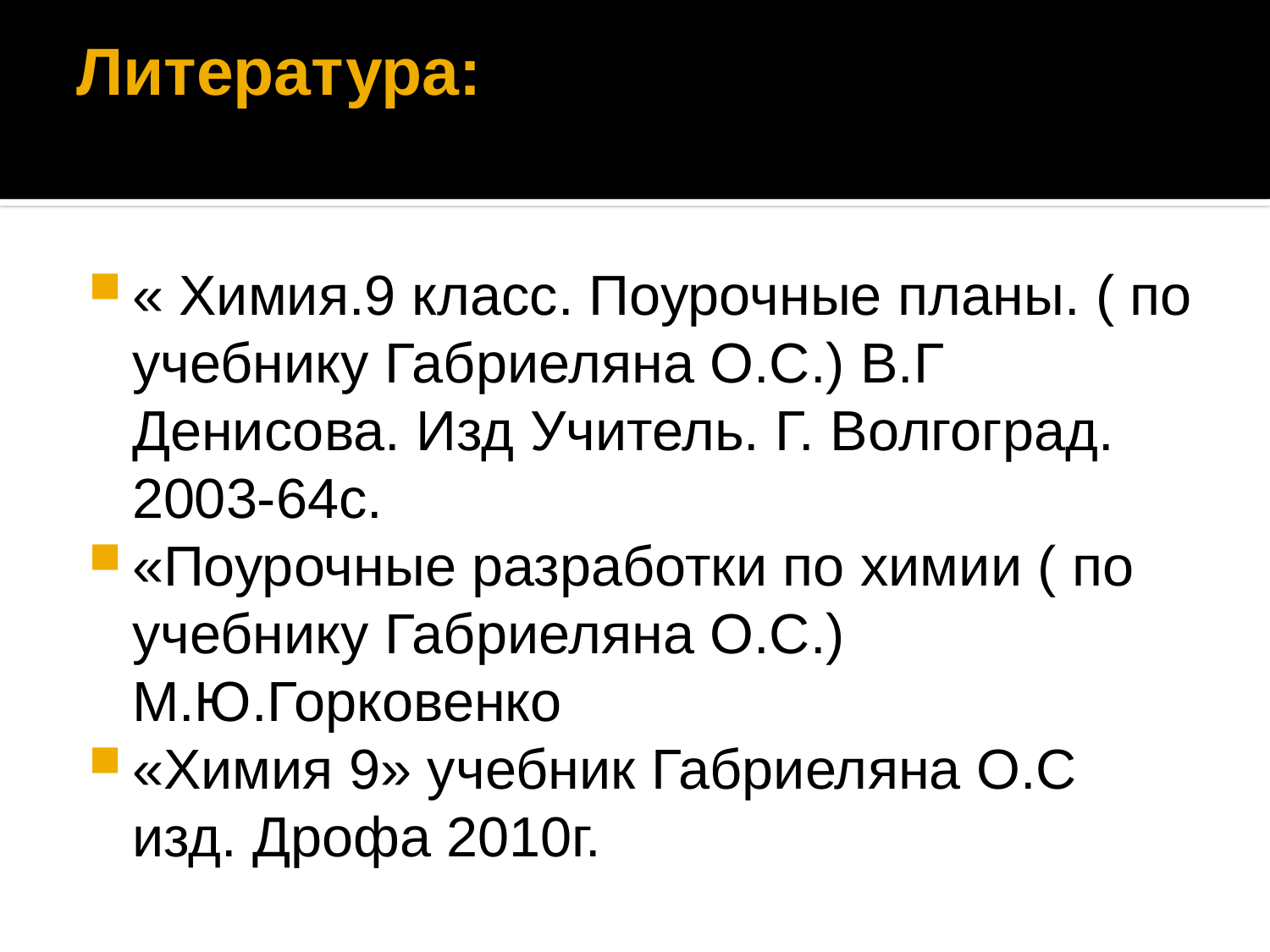

# Литература:
« Химия.9 класс. Поурочные планы. ( по учебнику Габриеляна О.С.) В.Г Денисова. Изд Учитель. Г. Волгоград. 2003-64с.
«Поурочные разработки по химии ( по учебнику Габриеляна О.С.) М.Ю.Горковенко
«Химия 9» учебник Габриеляна О.С изд. Дрофа 2010г.